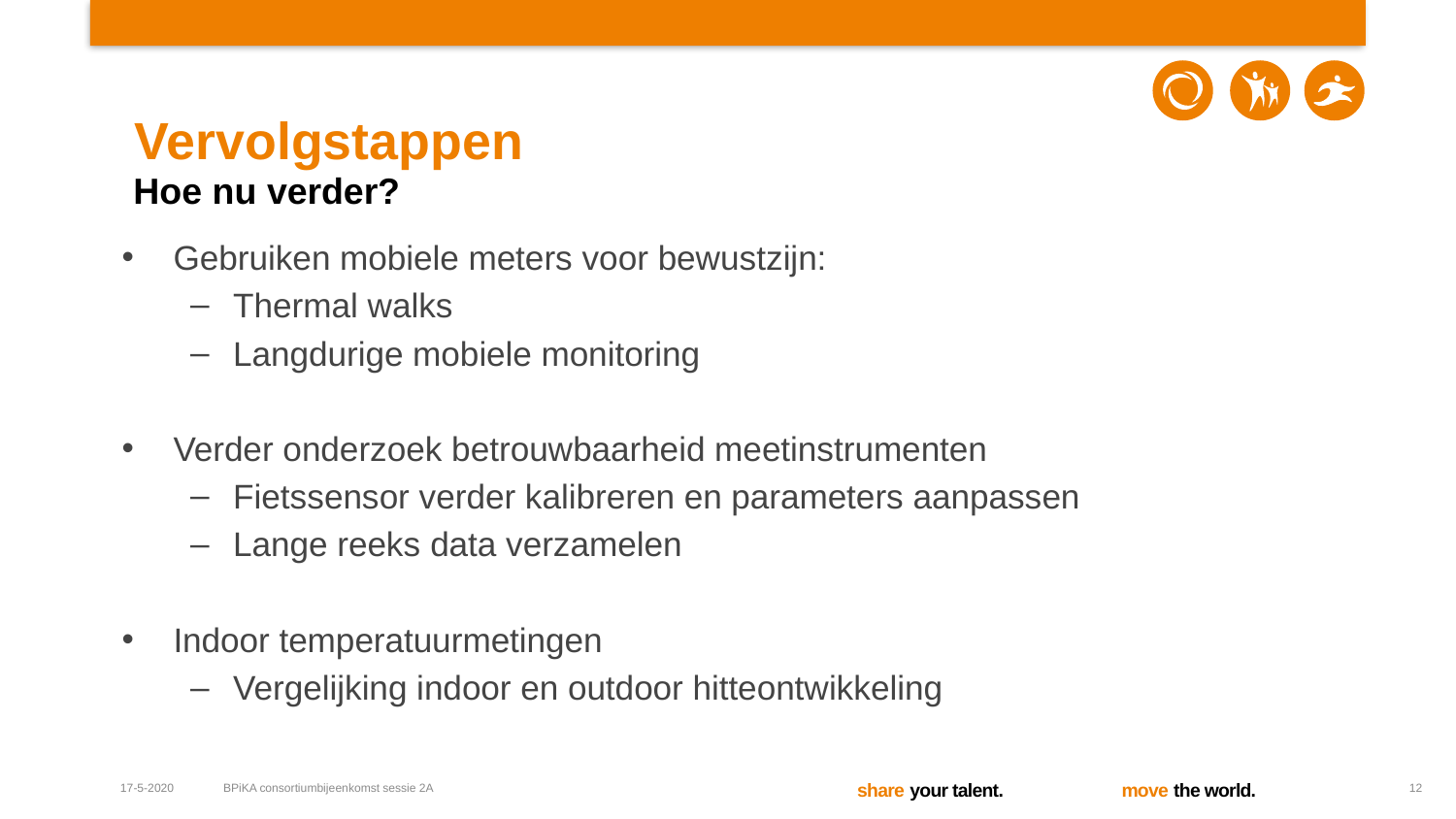

# Vervolgstappen
Hoe nu verder?
Gebruiken mobiele meters voor bewustzijn:
Thermal walks
Langdurige mobiele monitoring

Verder onderzoek betrouwbaarheid meetinstrumenten
Fietssensor verder kalibreren en parameters aanpassen
Lange reeks data verzamelen

Indoor temperatuurmetingen
Vergelijking indoor en outdoor hitteontwikkeling

17-5-2020
BPiKA consortiumbijeenkomst sessie 2A
12